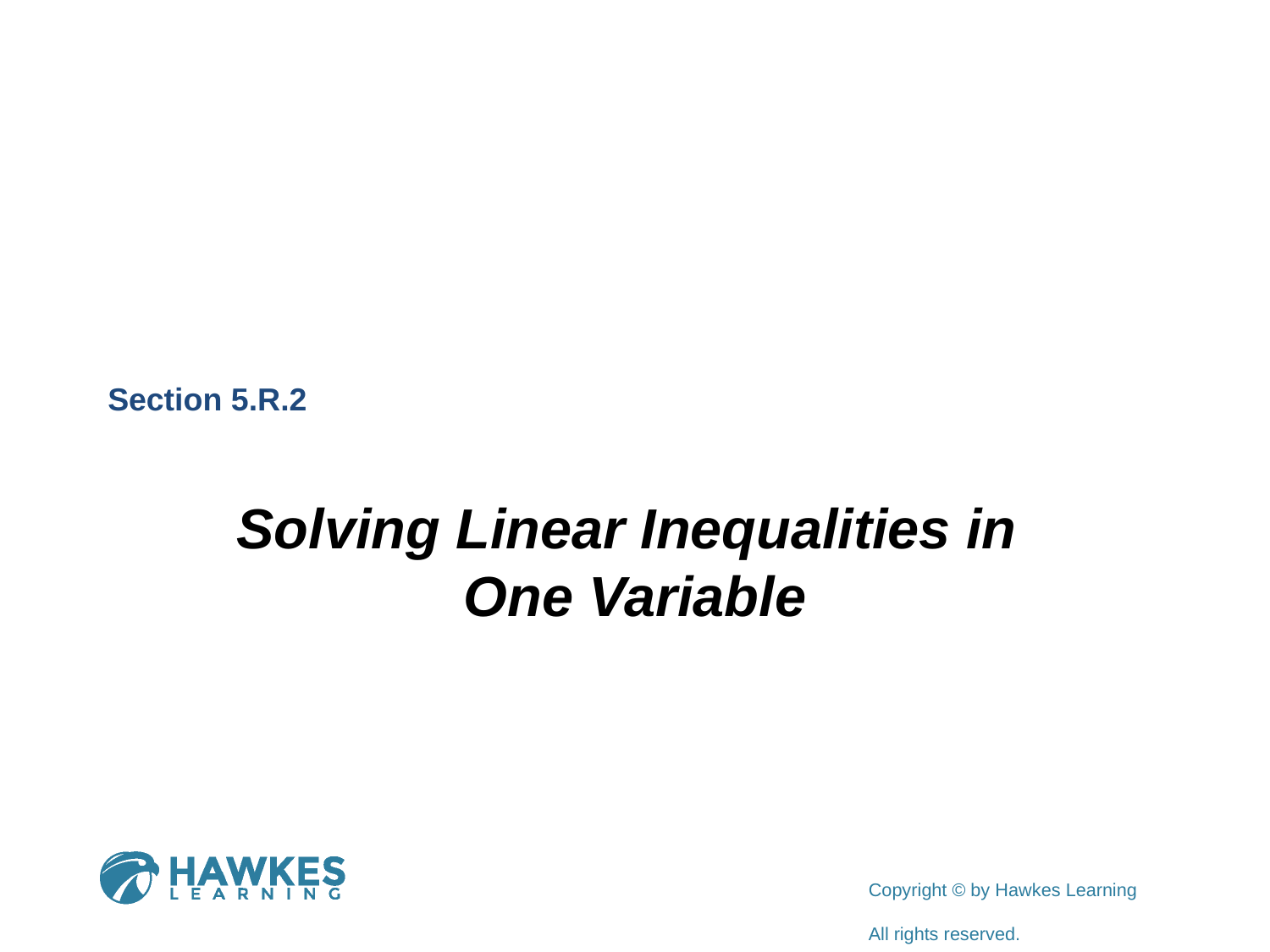

Section 5.R.2
Solving Linear Inequalities in
One Variable